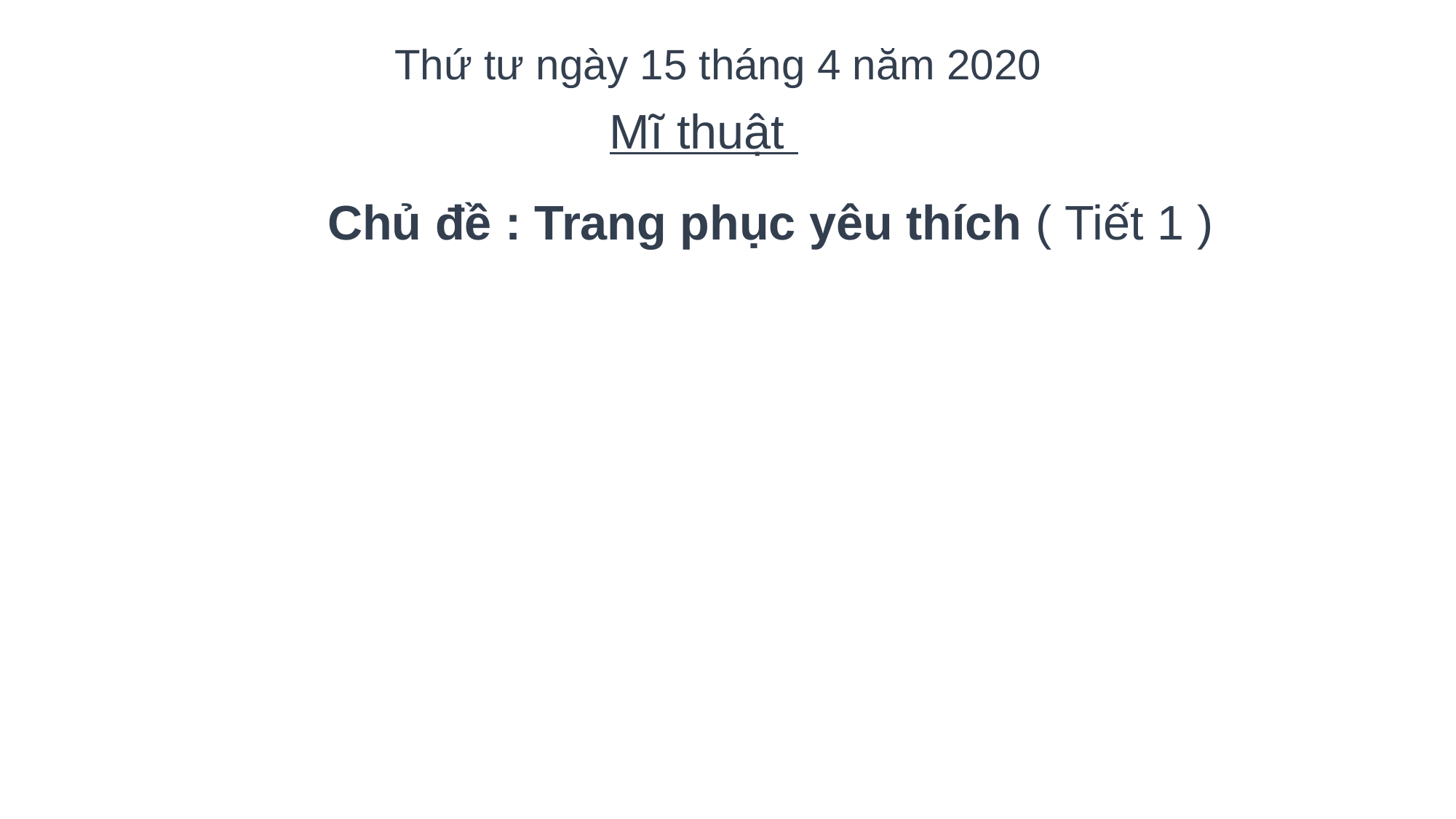

Thứ tư ngày 15 tháng 4 năm 2020
Mĩ thuật
Chủ đề : Trang phục yêu thích ( Tiết 1 )